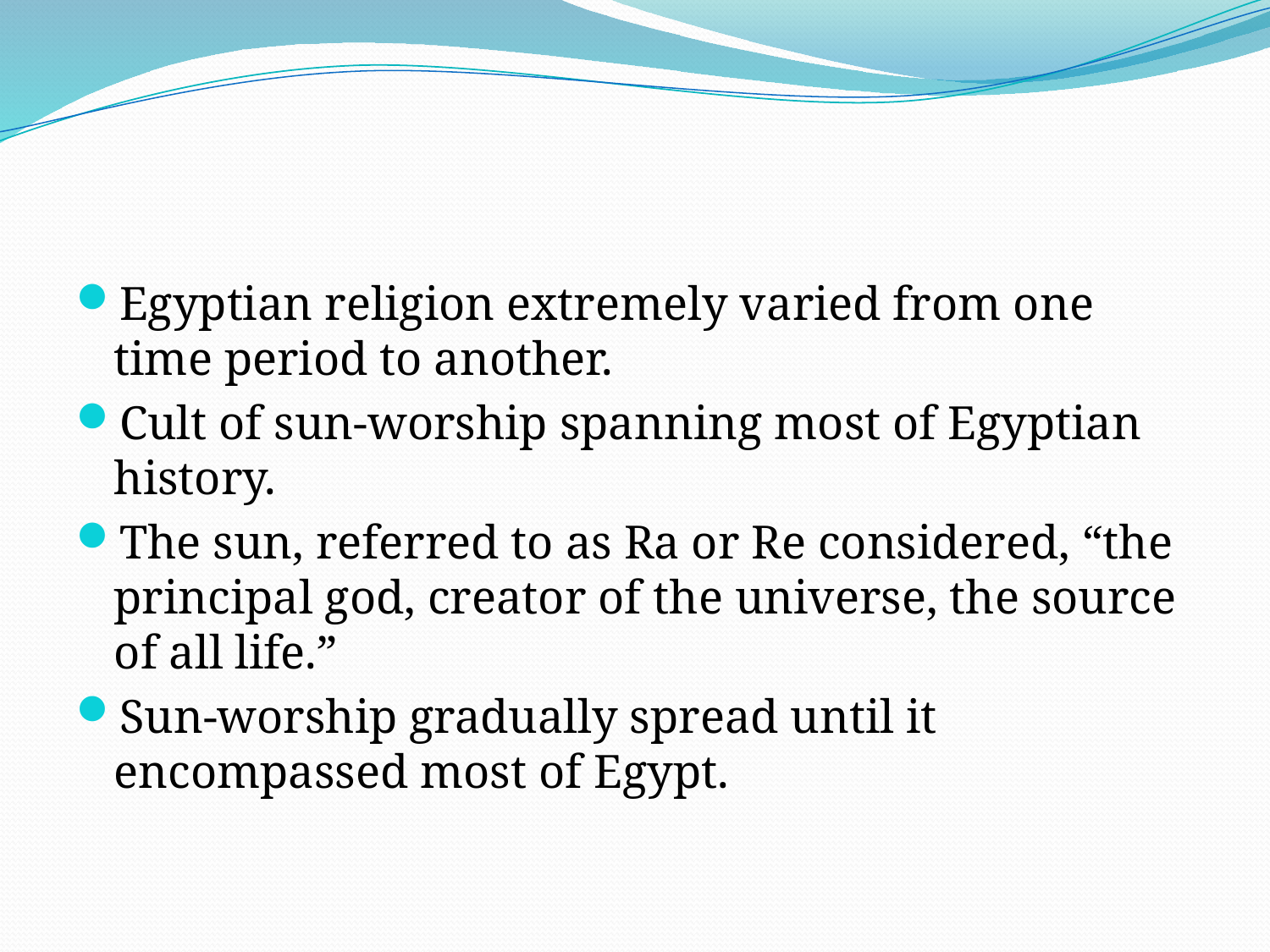

#
Egyptian religion extremely varied from one time period to another.
Cult of sun-worship spanning most of Egyptian history.
The sun, referred to as Ra or Re considered, “the principal god, creator of the universe, the source of all life.”
Sun-worship gradually spread until it encompassed most of Egypt.